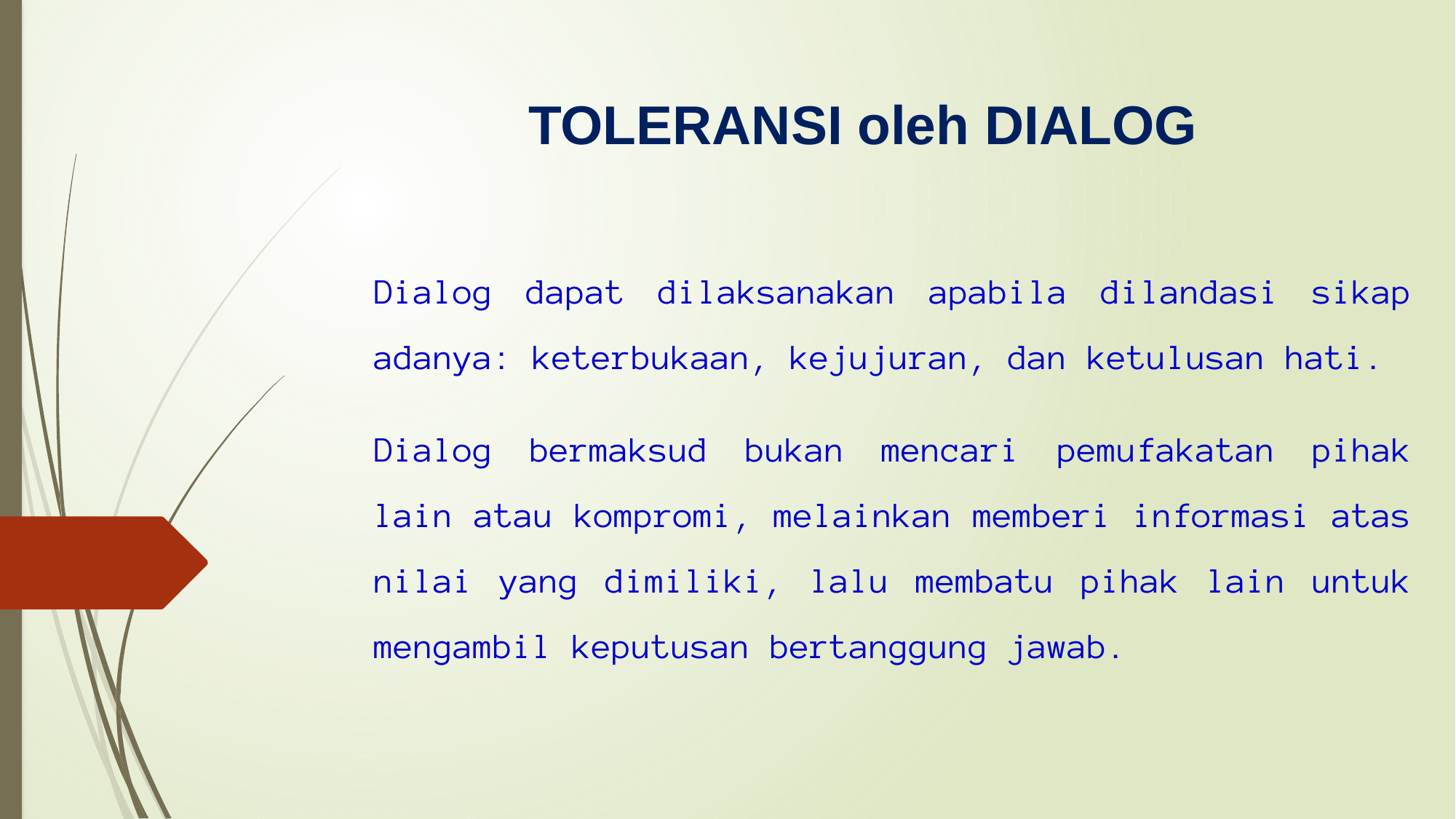

# TOLERANSI oleh DIALOG
Dialog dapat dilaksanakan apabila dilandasi sikap adanya: keterbukaan, kejujuran, dan ketulusan hati.
Dialog bermaksud bukan mencari pemufakatan pihak lain atau kompromi, melainkan memberi informasi atas nilai yang dimiliki, lalu membatu pihak lain untuk mengambil keputusan bertanggung jawab.